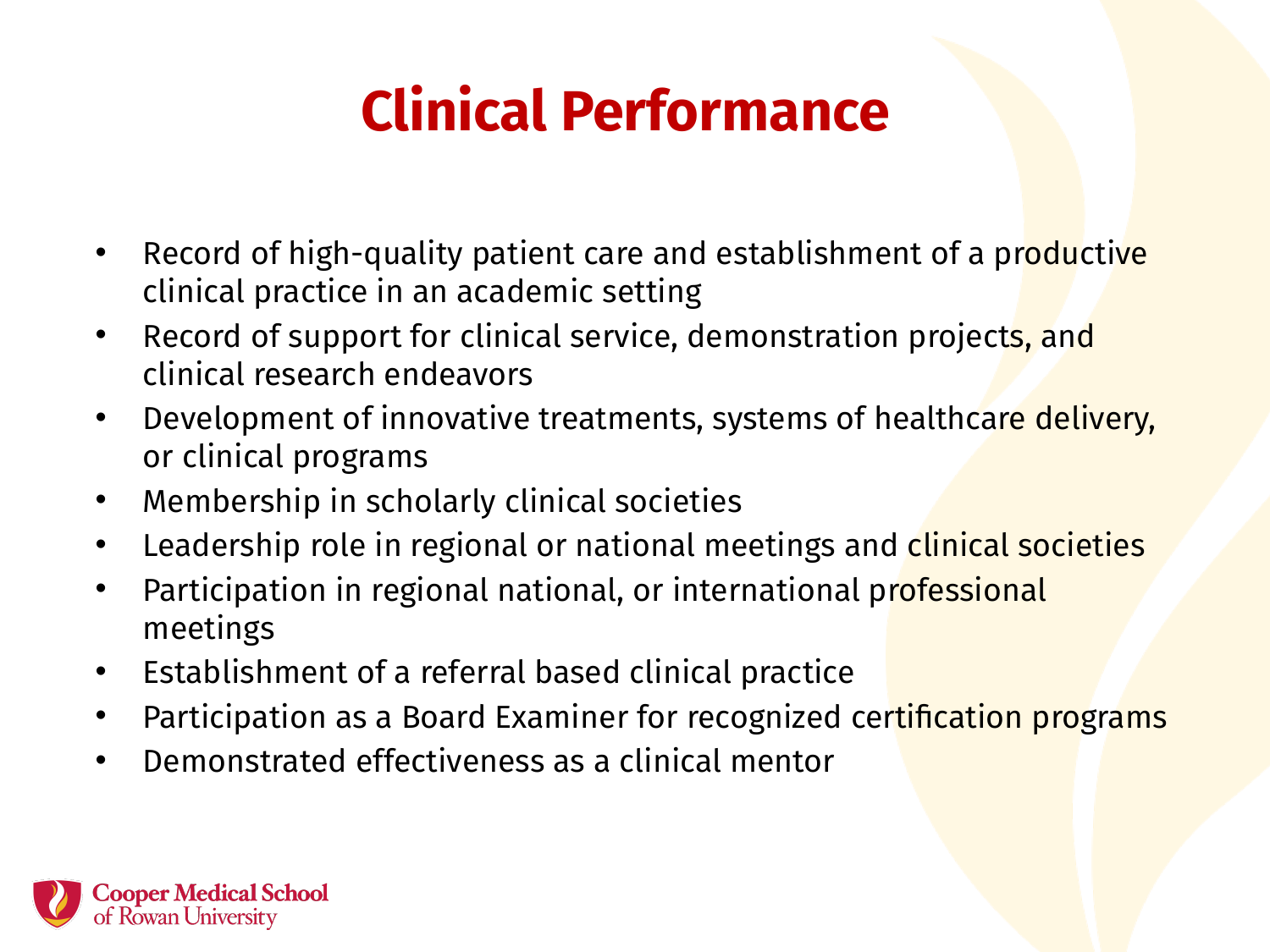

# Clinical Performance
Record of high-quality patient care and establishment of a productive clinical practice in an academic setting
Record of support for clinical service, demonstration projects, and clinical research endeavors
Development of innovative treatments, systems of healthcare delivery, or clinical programs
Membership in scholarly clinical societies
Leadership role in regional or national meetings and clinical societies
Participation in regional national, or international professional meetings
Establishment of a referral based clinical practice
Participation as a Board Examiner for recognized certification programs
Demonstrated effectiveness as a clinical mentor